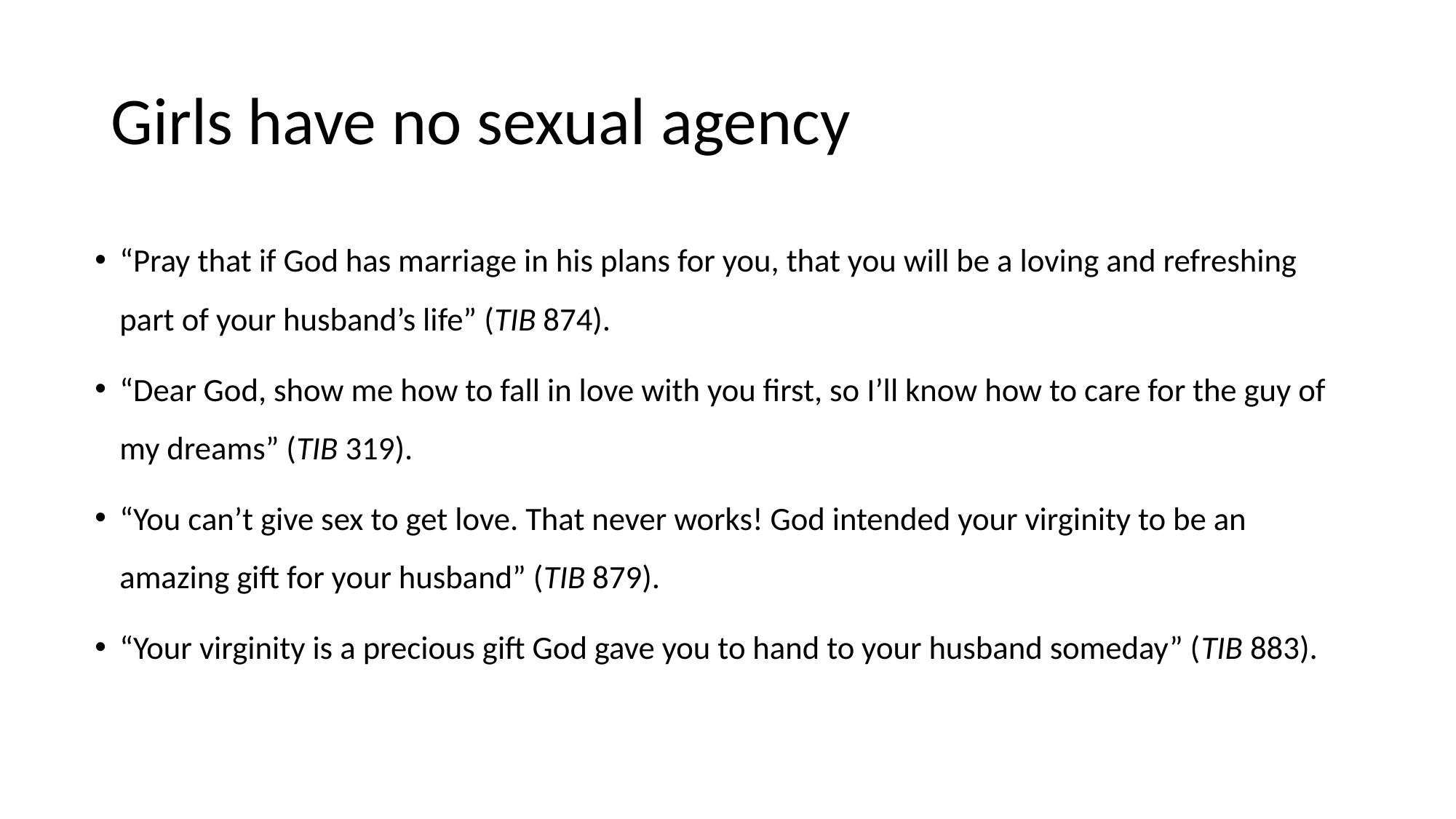

# Girls have no sexual agency
“Pray that if God has marriage in his plans for you, that you will be a loving and refreshing part of your husband’s life” (TIB 874).
“Dear God, show me how to fall in love with you first, so I’ll know how to care for the guy of my dreams” (TIB 319).
“You can’t give sex to get love. That never works! God intended your virginity to be an amazing gift for your husband” (TIB 879).
“Your virginity is a precious gift God gave you to hand to your husband someday” (TIB 883).